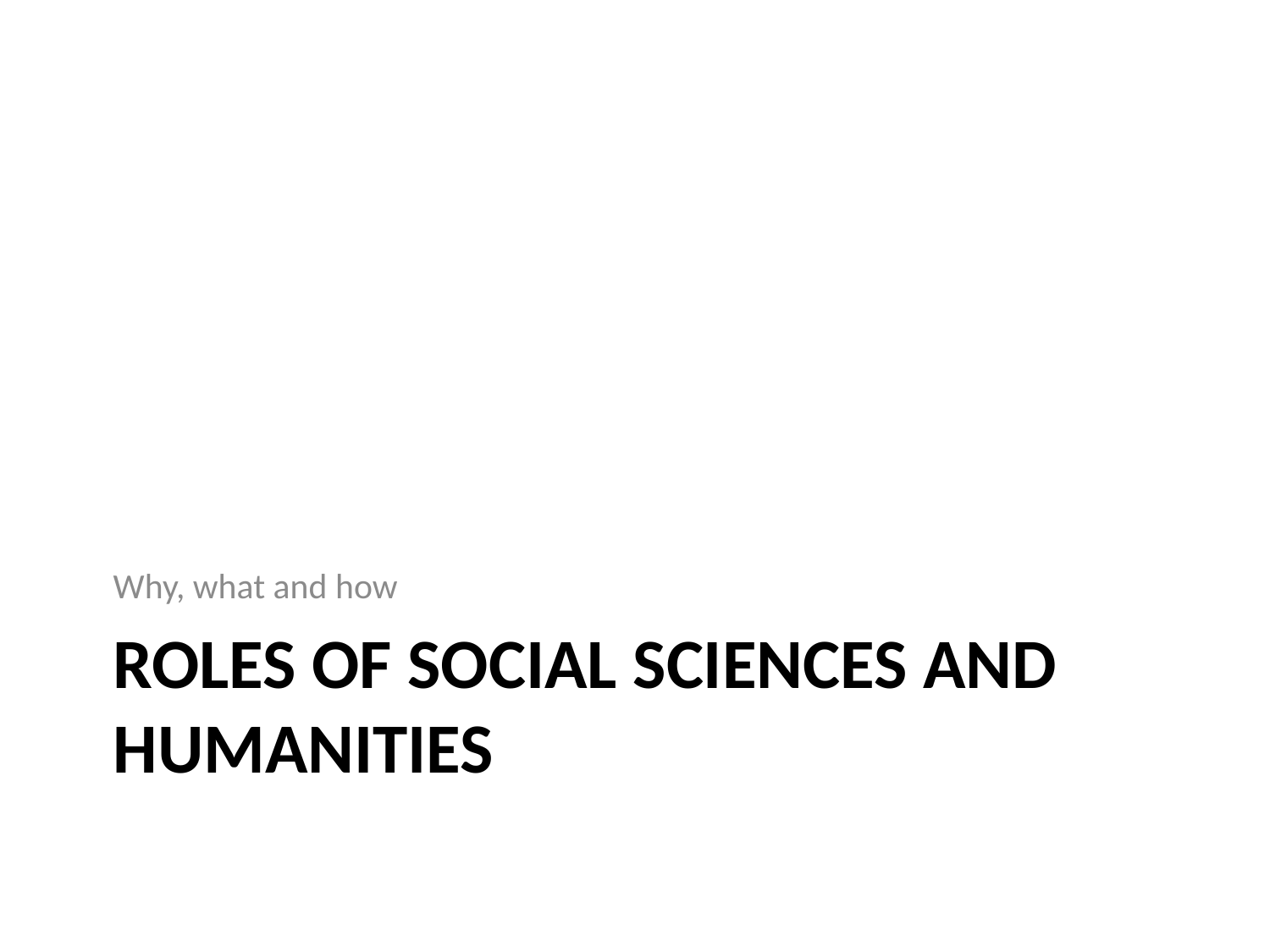

Why, what and how
# Roles of Social Sciences and humanities